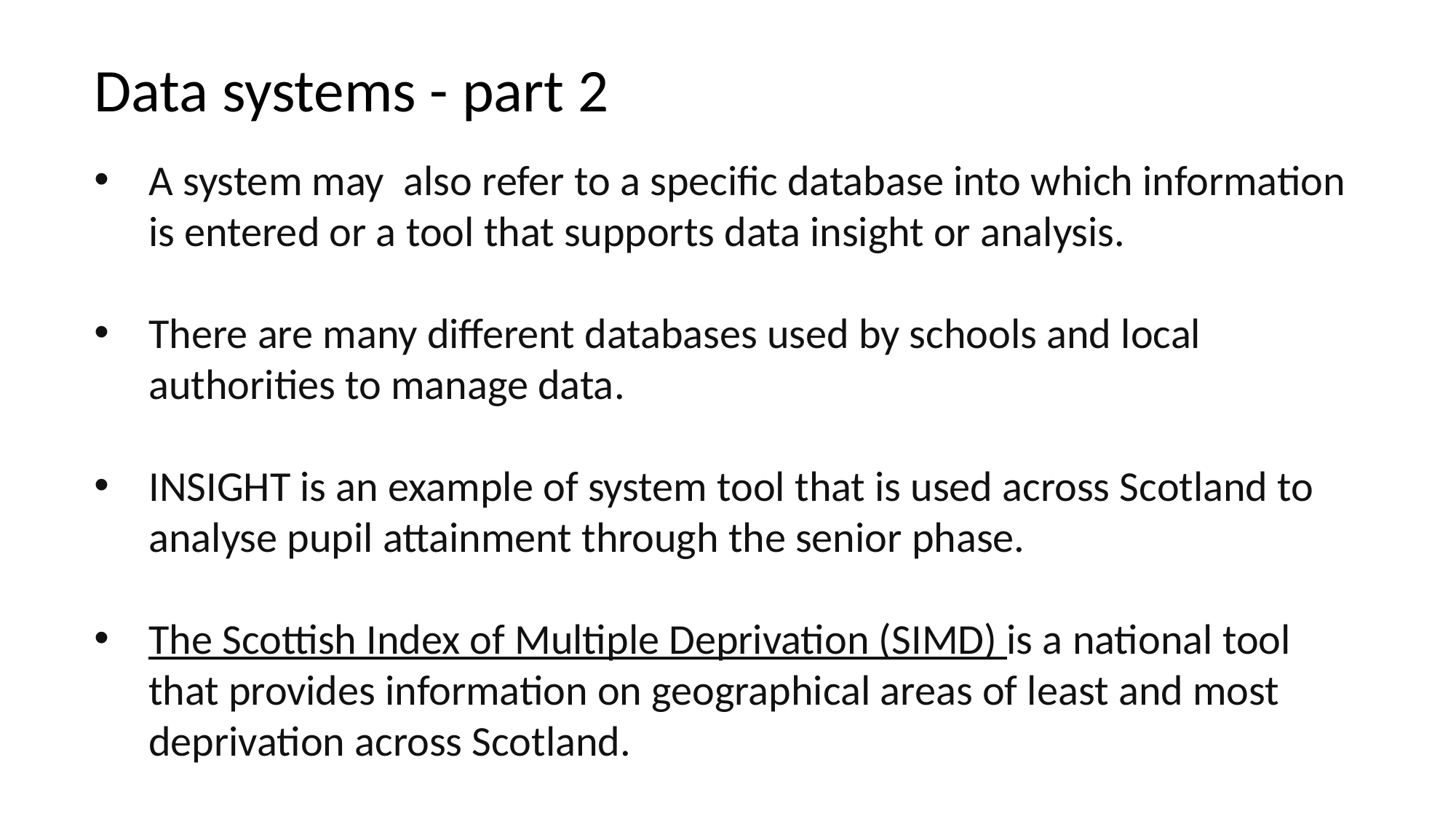

Data systems - part 2
A system may  also refer to a specific database into which information is entered or a tool that supports data insight or analysis.

There are many different databases used by schools and local authorities to manage data.

INSIGHT is an example of system tool that is used across Scotland to analyse pupil attainment through the senior phase.

The Scottish Index of Multiple Deprivation (SIMD) is a national tool that provides information on geographical areas of least and most deprivation across Scotland.